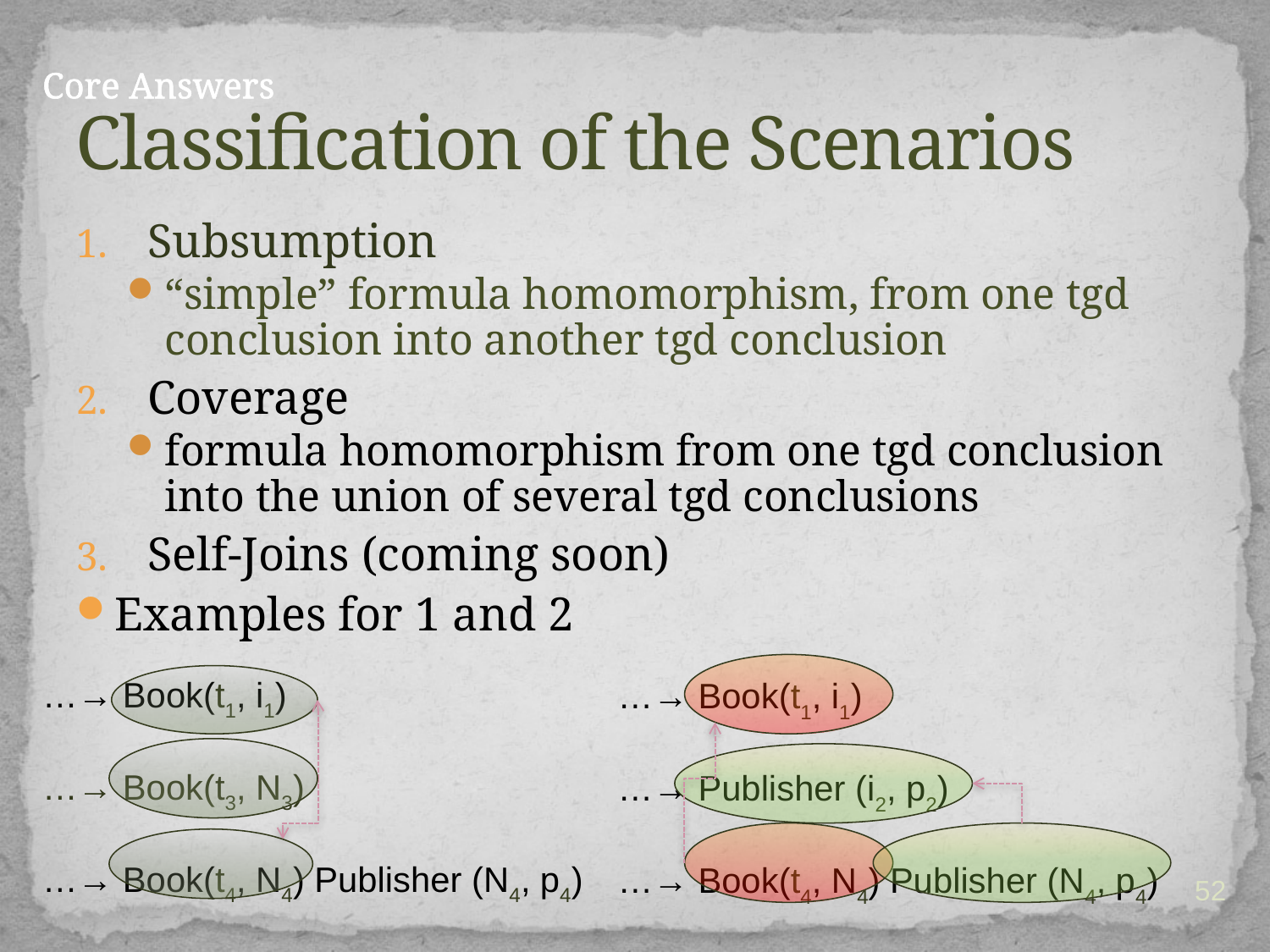

# Classification of the Scenarios
Core Answers
Subsumption
“simple” formula homomorphism, from one tgd conclusion into another tgd conclusion
Coverage
formula homomorphism from one tgd conclusion into the union of several tgd conclusions
Self-Joins (coming soon)
Examples for 1 and 2

…→ Book(t1, i1)

…→ Book(t3, N3)

…→ Book(t4, N4) Publisher (N4, p4)
…→ Book(t1, i1)

…→ Publisher (i2, p2)

…→ Book(t4, N4) Publisher (N4, p4)

52